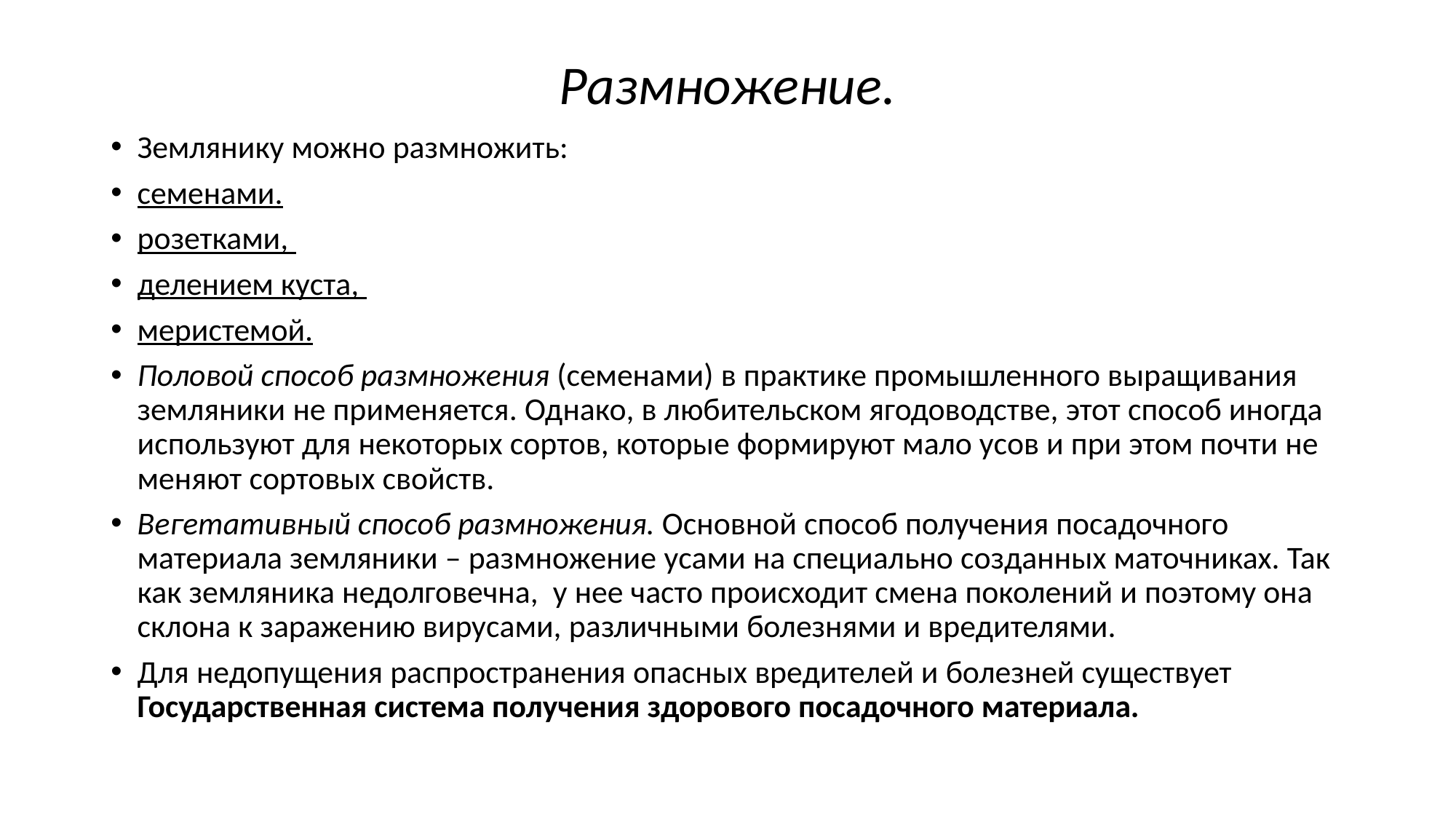

# Размножение.
Землянику можно размножить:
семенами.
розетками,
делением куста,
меристемой.
Половой способ размножения (семенами) в практике промышленного выращивания земляники не применяется. Однако, в любительском ягодоводстве, этот способ иногда используют для некоторых сортов, которые формируют мало усов и при этом почти не меняют сортовых свойств.
Вегетативный способ размножения. Основной способ получения посадочного материала земляники – размножение усами на специально созданных маточниках. Так как земляника недолговечна,  у нее часто происходит смена поколений и поэтому она склона к заражению вирусами, различными болезнями и вредителями.
Для недопущения распространения опасных вредителей и болезней существует Государственная система получения здорового посадочного материала.